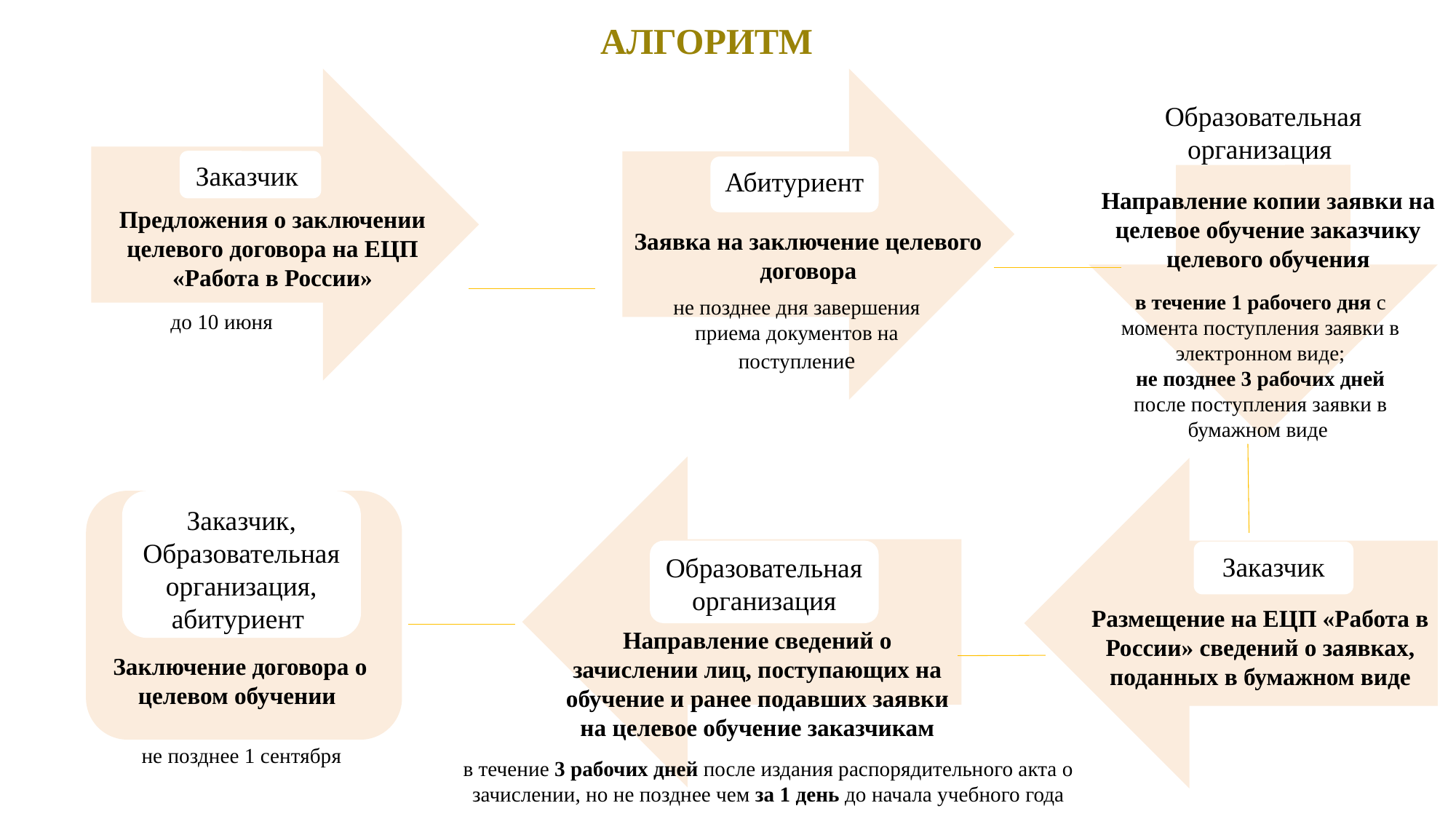

АЛГОРИТМ

Образовательная организация
Заказчик
Абитуриент

Направление копии заявки на целевое обучение заказчику целевого обучения
Предложения о заключении целевого договора на ЕЦП «Работа в России»
Заявка на заключение целевого договора
не позднее дня завершения приема документов на поступление
до 10 июня
в течение 1 рабочего дня с момента поступления заявки в электронном виде;
не позднее 3 рабочих дней после поступления заявки в бумажном виде

Заказчик, Образовательная организация, абитуриент
Образовательная организация
Заказчик
Размещение на ЕЦП «Работа в России» сведений о заявках, поданных в бумажном виде
Направление сведений о зачислении лиц, поступающих на обучение и ранее подавших заявки на целевое обучение заказчикам
Заключение договора о целевом обучении
не позднее 1 сентября
в течение 3 рабочих дней после издания распорядительного акта о
зачислении, но не позднее чем за 1 день до начала учебного года